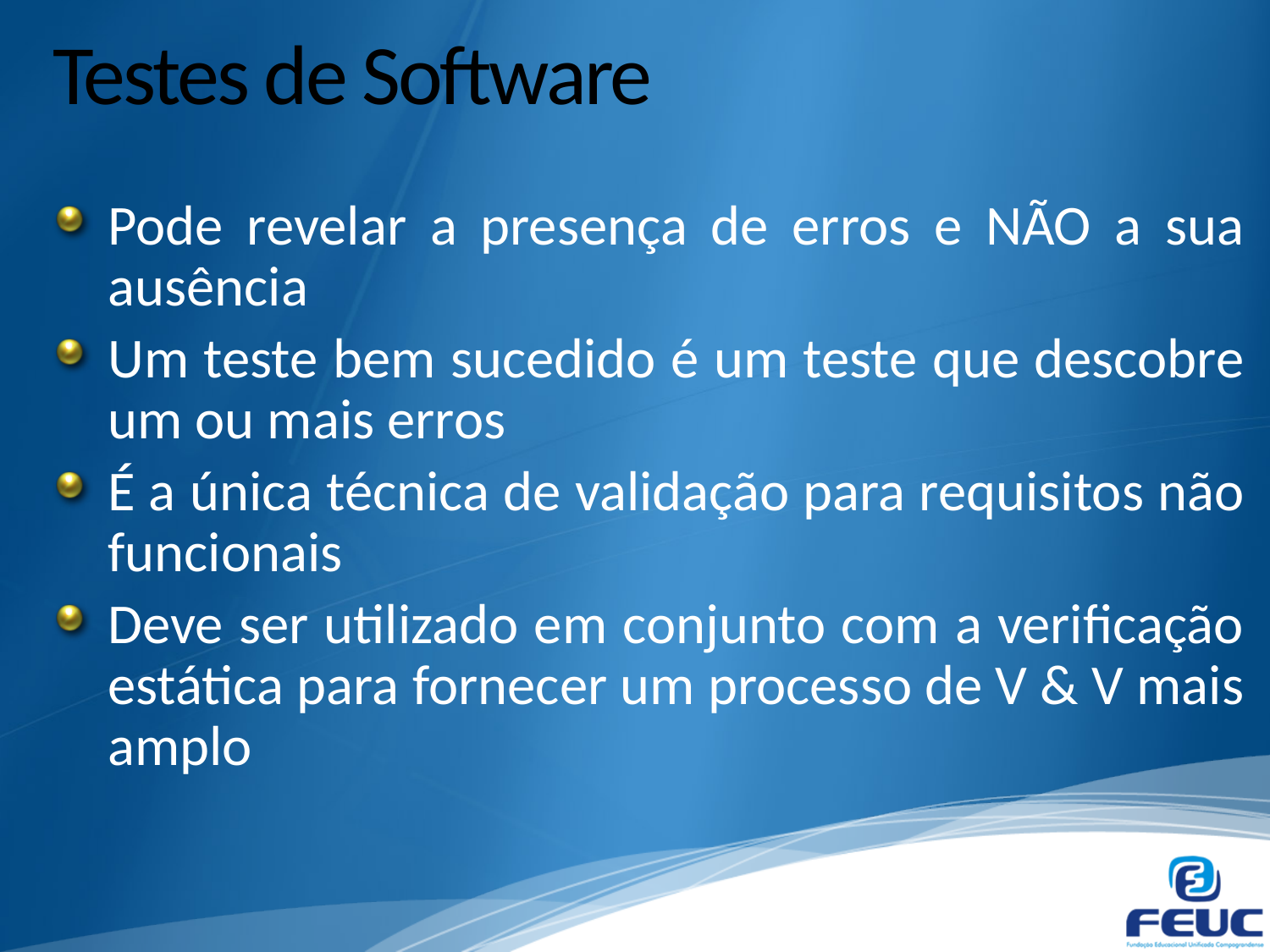

# Testes de Software
Pode revelar a presença de erros e NÃO a sua ausência
Um teste bem sucedido é um teste que descobre um ou mais erros
É a única técnica de validação para requisitos não funcionais
Deve ser utilizado em conjunto com a verificação estática para fornecer um processo de V & V mais amplo